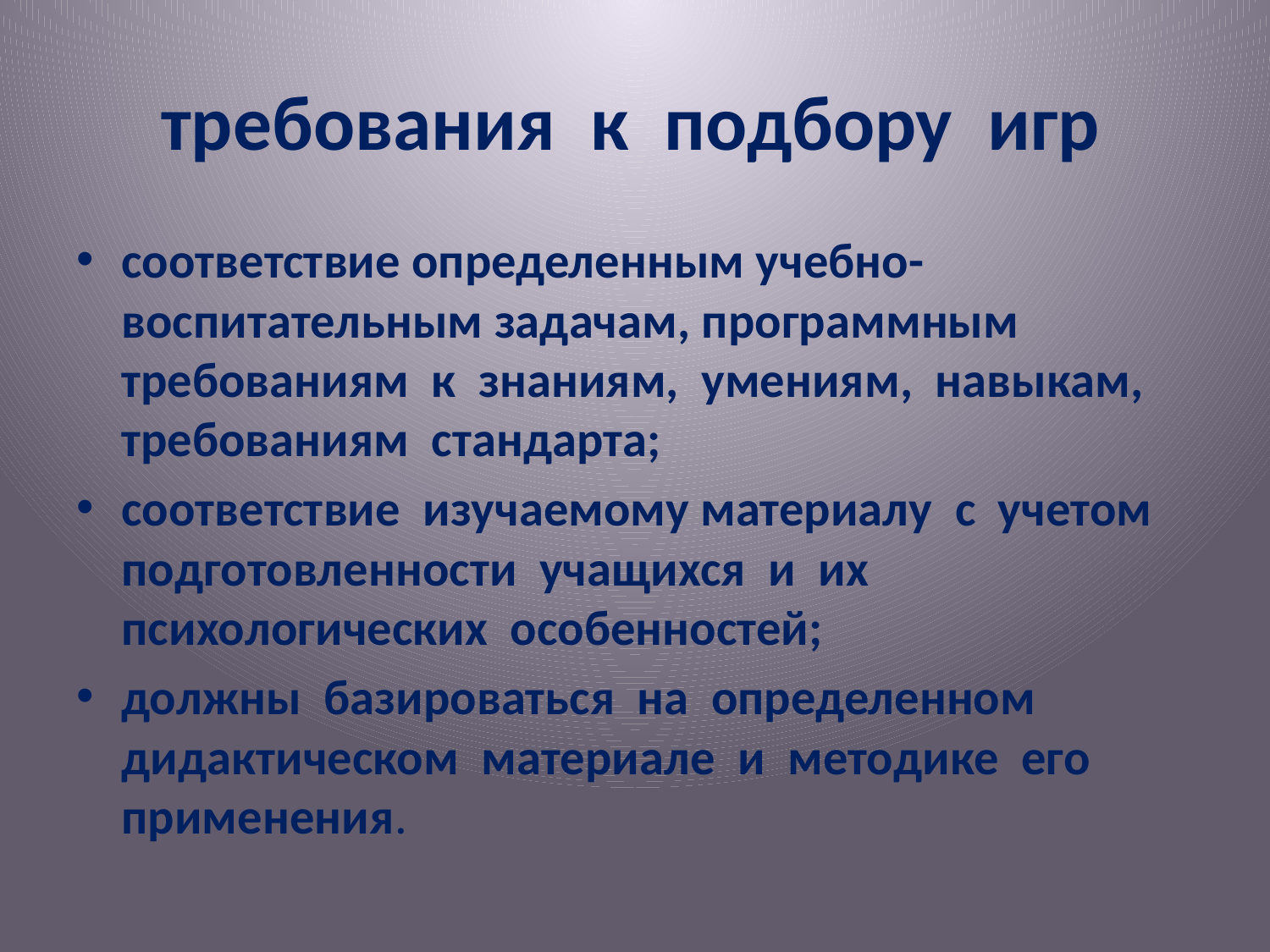

# требования  к  подбору  игр
соответствие определенным учебно-воспитательным задачам, программным  требованиям  к  знаниям,  умениям,  навыкам,  требованиям  стандарта;
соответствие  изучаемому материалу  с  учетом подготовленности  учащихся  и  их  психологических  особенностей;
должны  базироваться  на  определенном  дидактическом  материале  и  методике  его  применения.